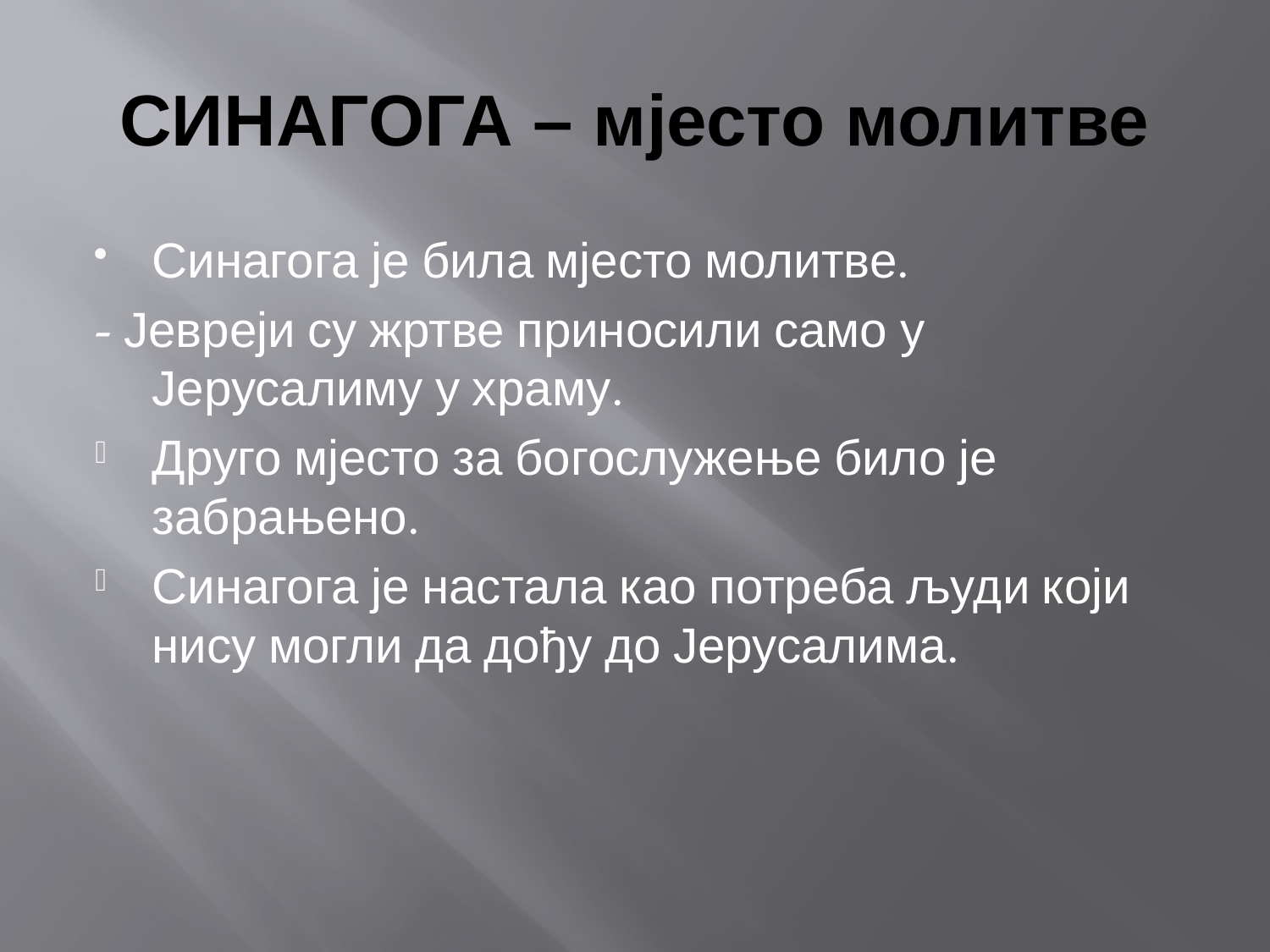

# СИНАГОГА – мјесто молитве
Синагога је била мјесто молитве.
- Јевреји су жртве приносили само у Јерусалиму у храму.
Друго мјесто за богослужење било је забрањено.
Синагога је настала као потреба људи који нису могли да дођу до Јерусалима.